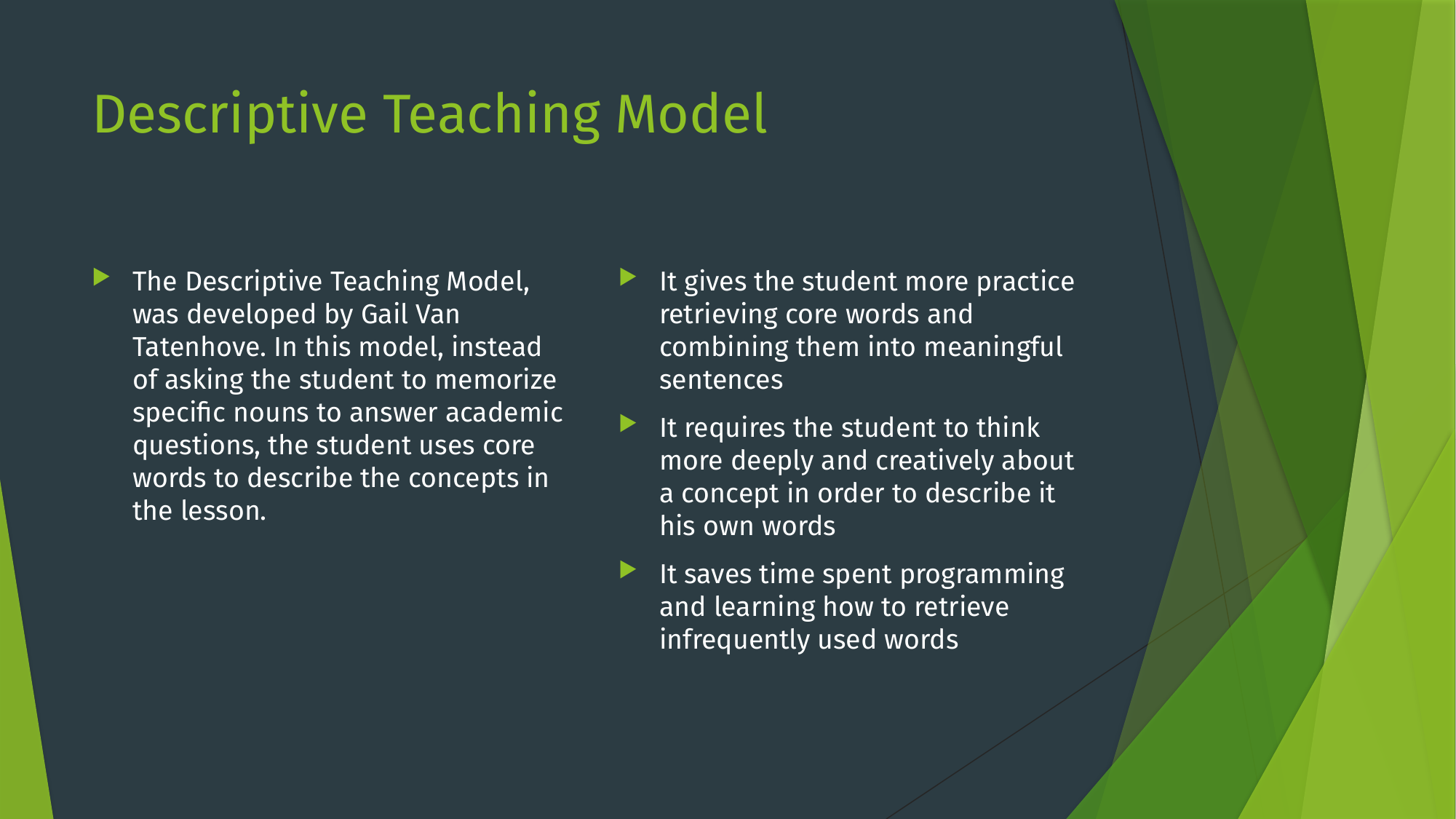

# Descriptive Teaching Model
The Descriptive Teaching Model, was developed by Gail Van Tatenhove. In this model, instead of asking the student to memorize specific nouns to answer academic questions, the student uses core words to describe the concepts in the lesson.
It gives the student more practice retrieving core words and combining them into meaningful sentences
It requires the student to think more deeply and creatively about a concept in order to describe it his own words
It saves time spent programming and learning how to retrieve infrequently used words